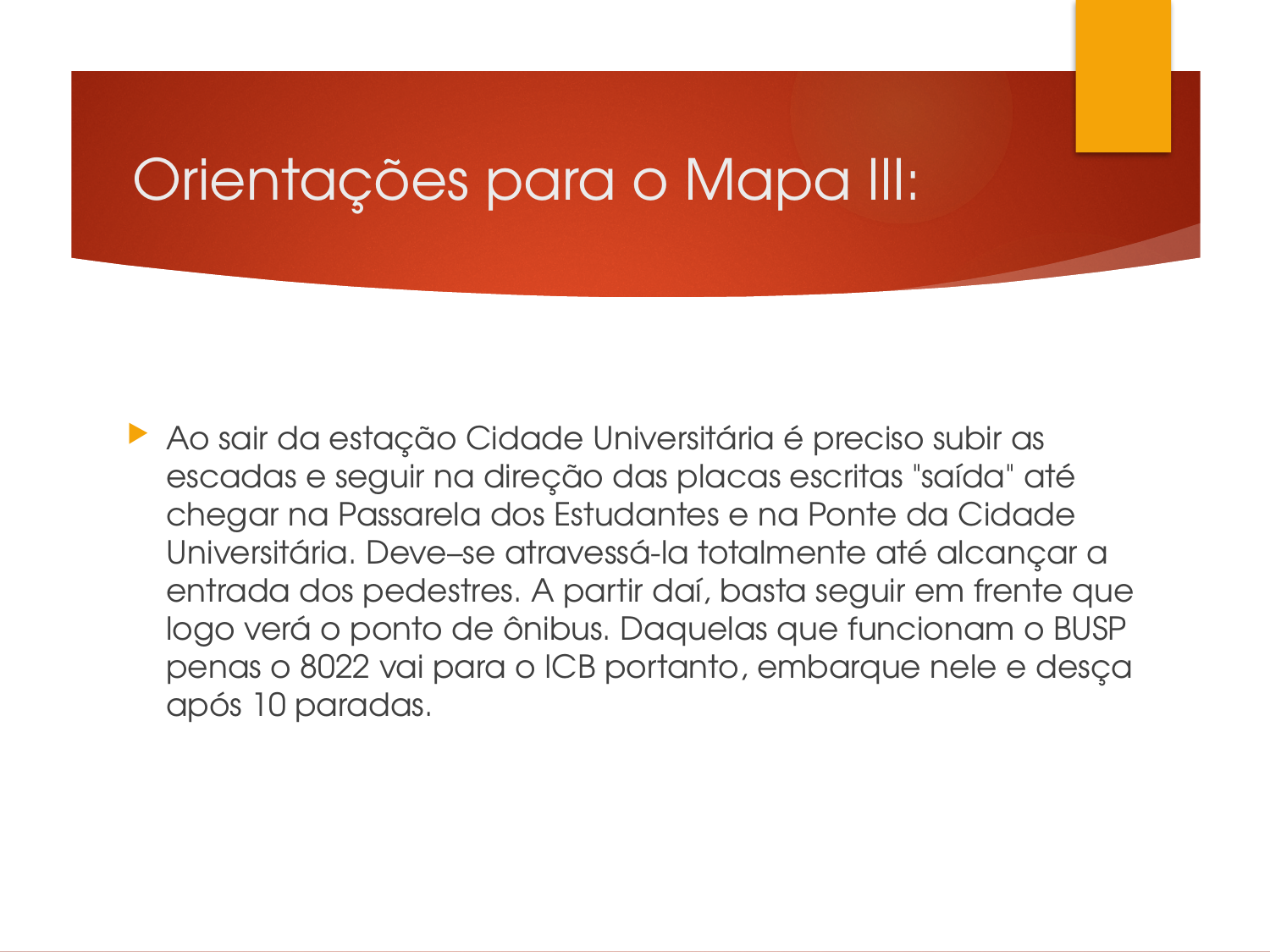

# Orientações para o Mapa III:
Ao sair da estação Cidade Universitária é preciso subir as escadas e seguir na direção das placas escritas "saída" até chegar na Passarela dos Estudantes e na Ponte da Cidade Universitária. Deve–se atravessá-la totalmente até alcançar a entrada dos pedestres. A partir daí, basta seguir em frente que logo verá o ponto de ônibus. Daquelas que funcionam o BUSP penas o 8022 vai para o ICB portanto, embarque nele e desça após 10 paradas.